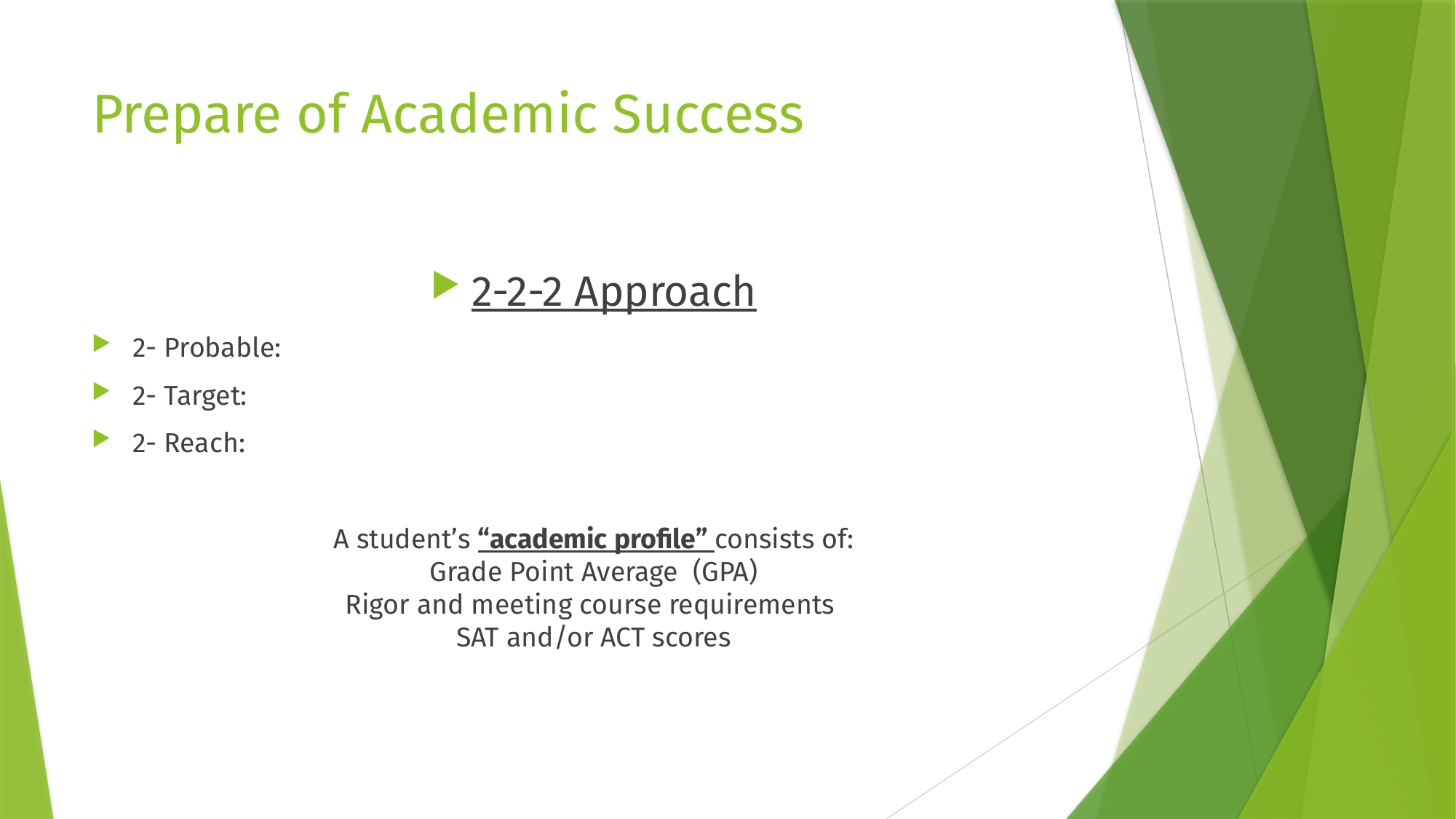

# Prepare of Academic Success
2-2-2 Approach
2- Probable:
2- Target:
2- Reach:

A student’s “academic profile” consists of:
Grade Point Average  (GPA)
Rigor and meeting course requirements
SAT and/or ACT scores